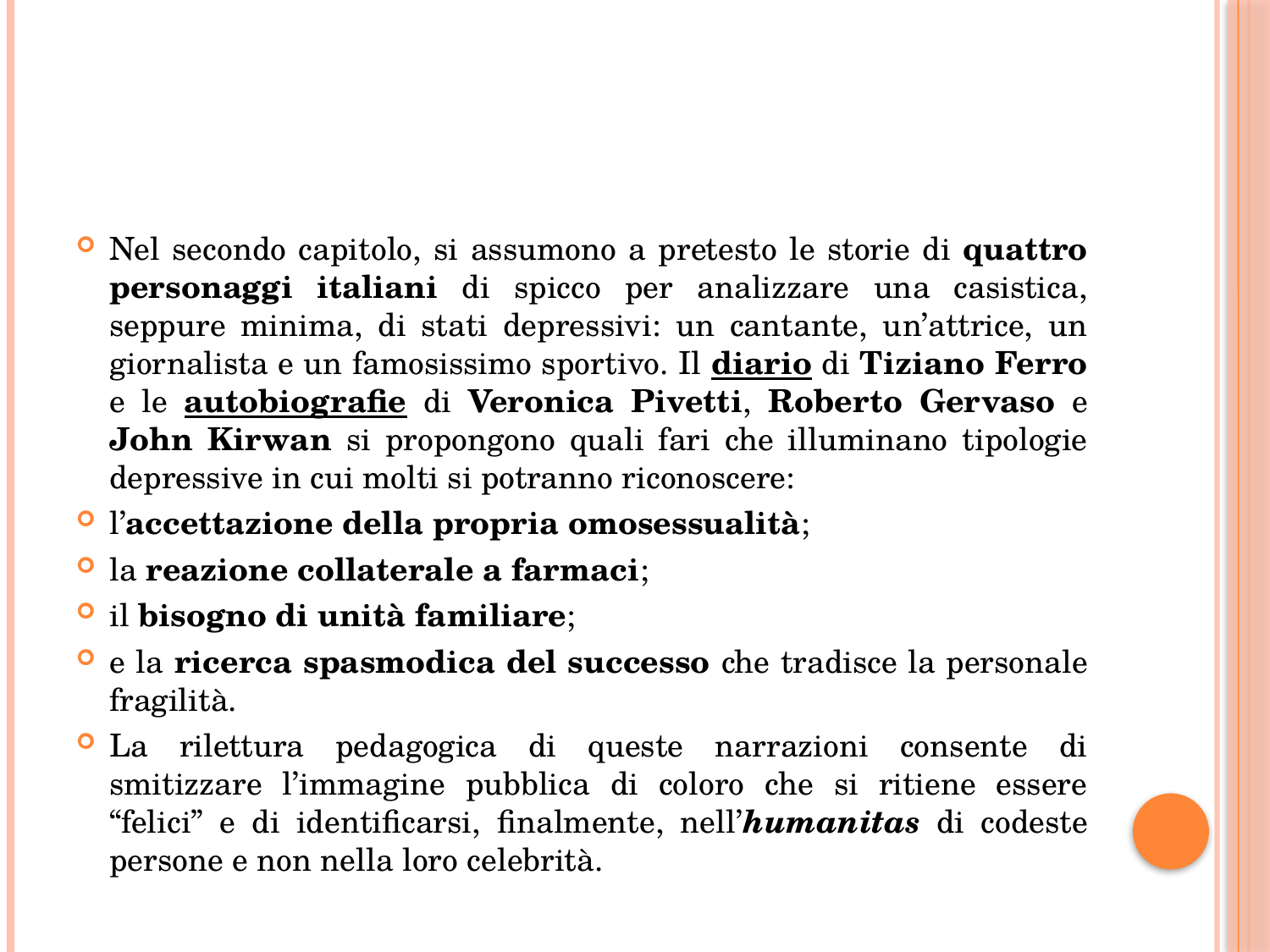

#
Nel secondo capitolo, si assumono a pretesto le storie di quattro personaggi italiani di spicco per analizzare una casistica, seppure minima, di stati depressivi: un cantante, un’attrice, un giornalista e un famosissimo sportivo. Il diario di Tiziano Ferro e le autobiografie di Veronica Pivetti, Roberto Gervaso e John Kirwan si propongono quali fari che illuminano tipologie depressive in cui molti si potranno riconoscere:
l’accettazione della propria omosessualità;
la reazione collaterale a farmaci;
il bisogno di unità familiare;
e la ricerca spasmodica del successo che tradisce la personale fragilità.
La rilettura pedagogica di queste narrazioni consente di smitizzare l’immagine pubblica di coloro che si ritiene essere “felici” e di identificarsi, finalmente, nell’humanitas di codeste persone e non nella loro celebrità.